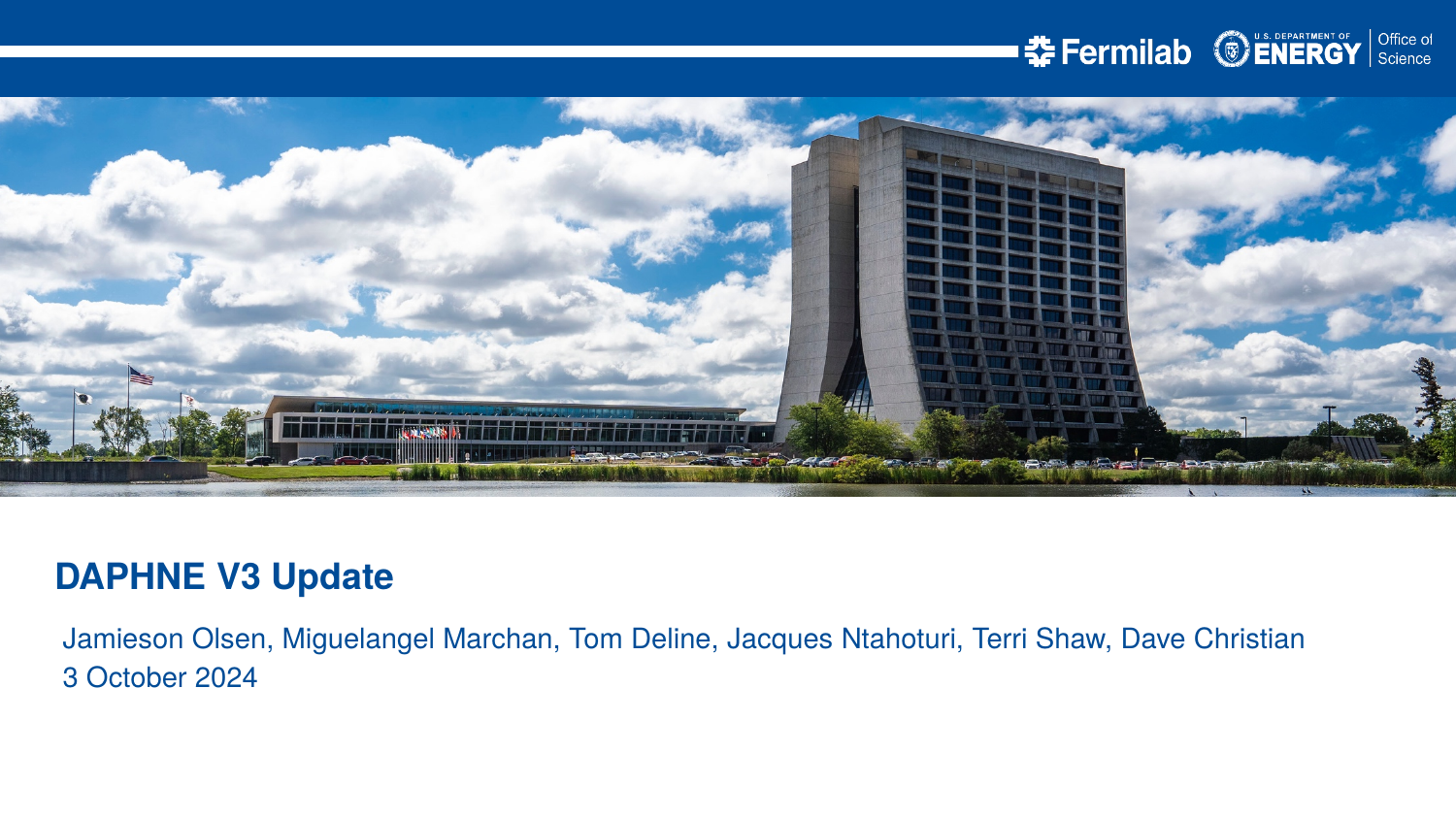

DAPHNE V3 Update
Jamieson Olsen, Miguelangel Marchan, Tom Deline, Jacques Ntahoturi, Terri Shaw, Dave Christian
3 October 2024